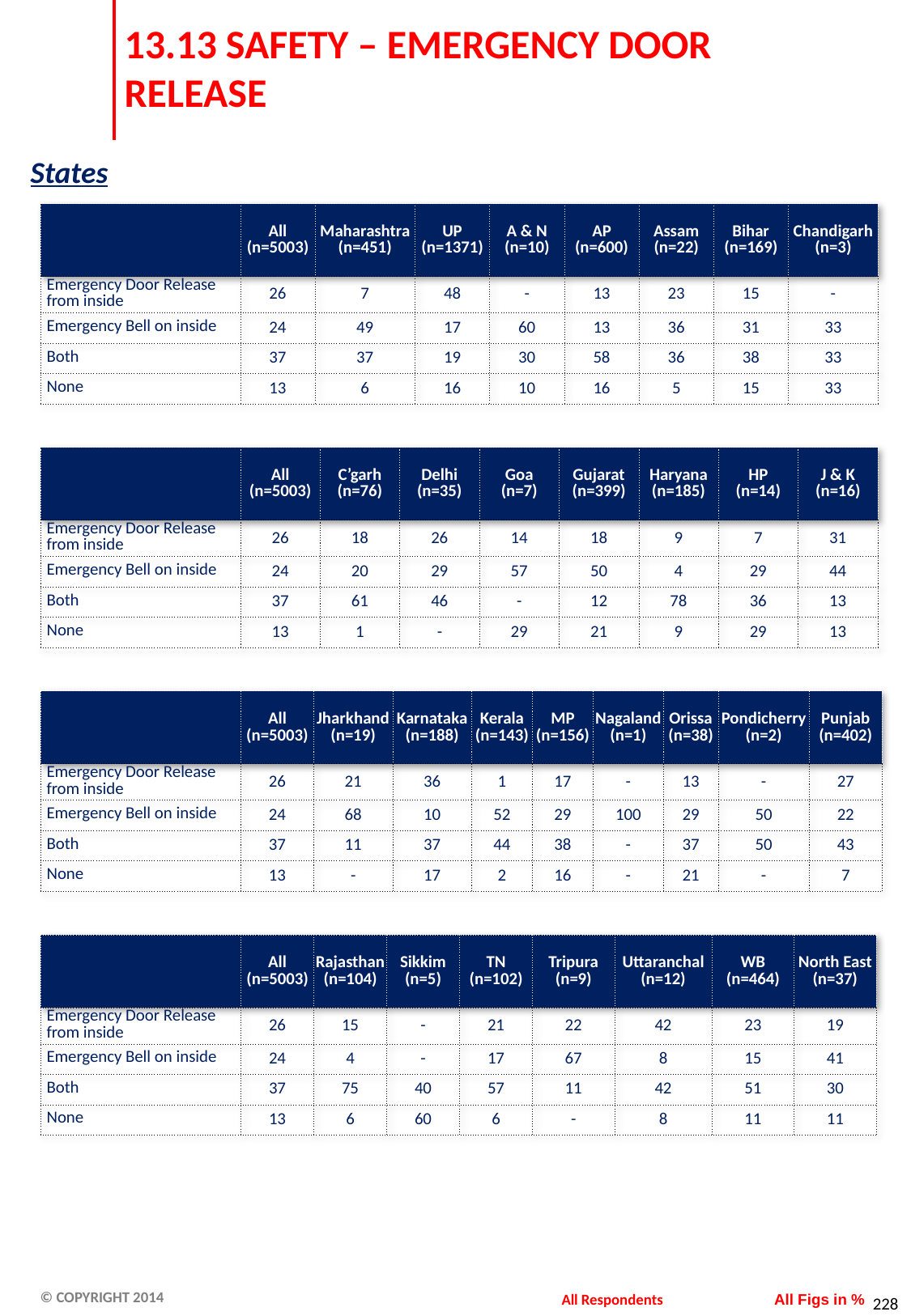

# 13.13 SAFETY – EMERGENCY DOOR RELEASE
States
|  | All (n=5003) | Maharashtra (n=451) | UP (n=1371) | A & N (n=10) | AP (n=600) | Assam (n=22) | Bihar (n=169) | Chandigarh (n=3) |
| --- | --- | --- | --- | --- | --- | --- | --- | --- |
| Emergency Door Release from inside | 26 | 7 | 48 | - | 13 | 23 | 15 | - |
| Emergency Bell on inside | 24 | 49 | 17 | 60 | 13 | 36 | 31 | 33 |
| Both | 37 | 37 | 19 | 30 | 58 | 36 | 38 | 33 |
| None | 13 | 6 | 16 | 10 | 16 | 5 | 15 | 33 |
|  | All (n=5003) | C’garh (n=76) | Delhi (n=35) | Goa (n=7) | Gujarat (n=399) | Haryana (n=185) | HP (n=14) | J & K (n=16) |
| --- | --- | --- | --- | --- | --- | --- | --- | --- |
| Emergency Door Release from inside | 26 | 18 | 26 | 14 | 18 | 9 | 7 | 31 |
| Emergency Bell on inside | 24 | 20 | 29 | 57 | 50 | 4 | 29 | 44 |
| Both | 37 | 61 | 46 | - | 12 | 78 | 36 | 13 |
| None | 13 | 1 | - | 29 | 21 | 9 | 29 | 13 |
|  | All (n=5003) | Jharkhand (n=19) | Karnataka (n=188) | Kerala (n=143) | MP (n=156) | Nagaland (n=1) | Orissa (n=38) | Pondicherry (n=2) | Punjab (n=402) |
| --- | --- | --- | --- | --- | --- | --- | --- | --- | --- |
| Emergency Door Release from inside | 26 | 21 | 36 | 1 | 17 | - | 13 | - | 27 |
| Emergency Bell on inside | 24 | 68 | 10 | 52 | 29 | 100 | 29 | 50 | 22 |
| Both | 37 | 11 | 37 | 44 | 38 | - | 37 | 50 | 43 |
| None | 13 | - | 17 | 2 | 16 | - | 21 | - | 7 |
|  | All (n=5003) | Rajasthan (n=104) | Sikkim (n=5) | TN (n=102) | Tripura (n=9) | Uttaranchal (n=12) | WB (n=464) | North East (n=37) |
| --- | --- | --- | --- | --- | --- | --- | --- | --- |
| Emergency Door Release from inside | 26 | 15 | - | 21 | 22 | 42 | 23 | 19 |
| Emergency Bell on inside | 24 | 4 | - | 17 | 67 | 8 | 15 | 41 |
| Both | 37 | 75 | 40 | 57 | 11 | 42 | 51 | 30 |
| None | 13 | 6 | 60 | 6 | - | 8 | 11 | 11 |
All Respondents
All Figs in %